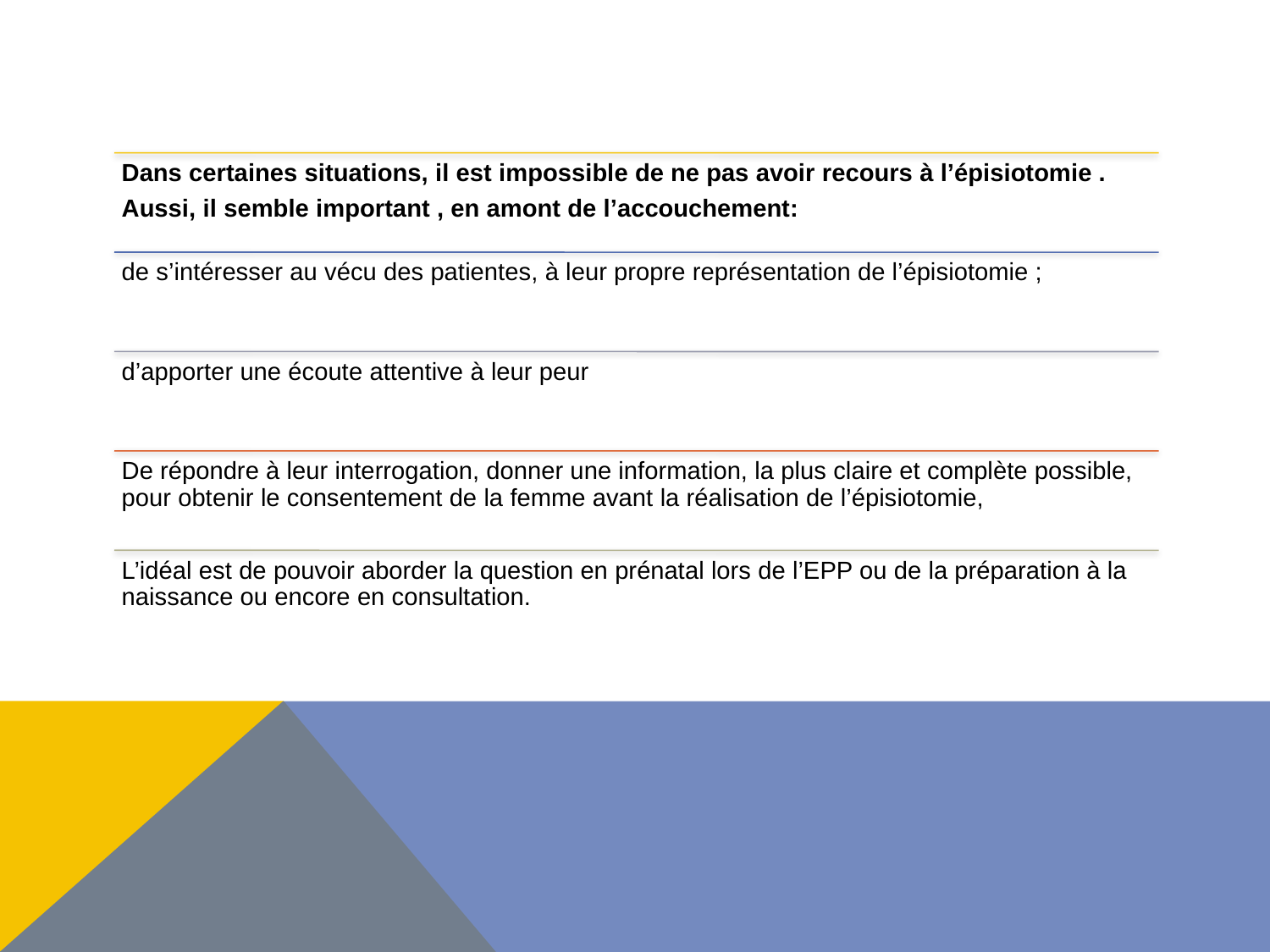

#
Dans certaines situations, il est impossible de ne pas avoir recours à l’épisiotomie .
Aussi, il semble important , en amont de l’accouchement:
de s’intéresser au vécu des patientes, à leur propre représentation de l’épisiotomie ;
d’apporter une écoute attentive à leur peur
De répondre à leur interrogation, donner une information, la plus claire et complète possible, pour obtenir le consentement de la femme avant la réalisation de l’épisiotomie,
L’idéal est de pouvoir aborder la question en prénatal lors de l’EPP ou de la préparation à la naissance ou encore en consultation.